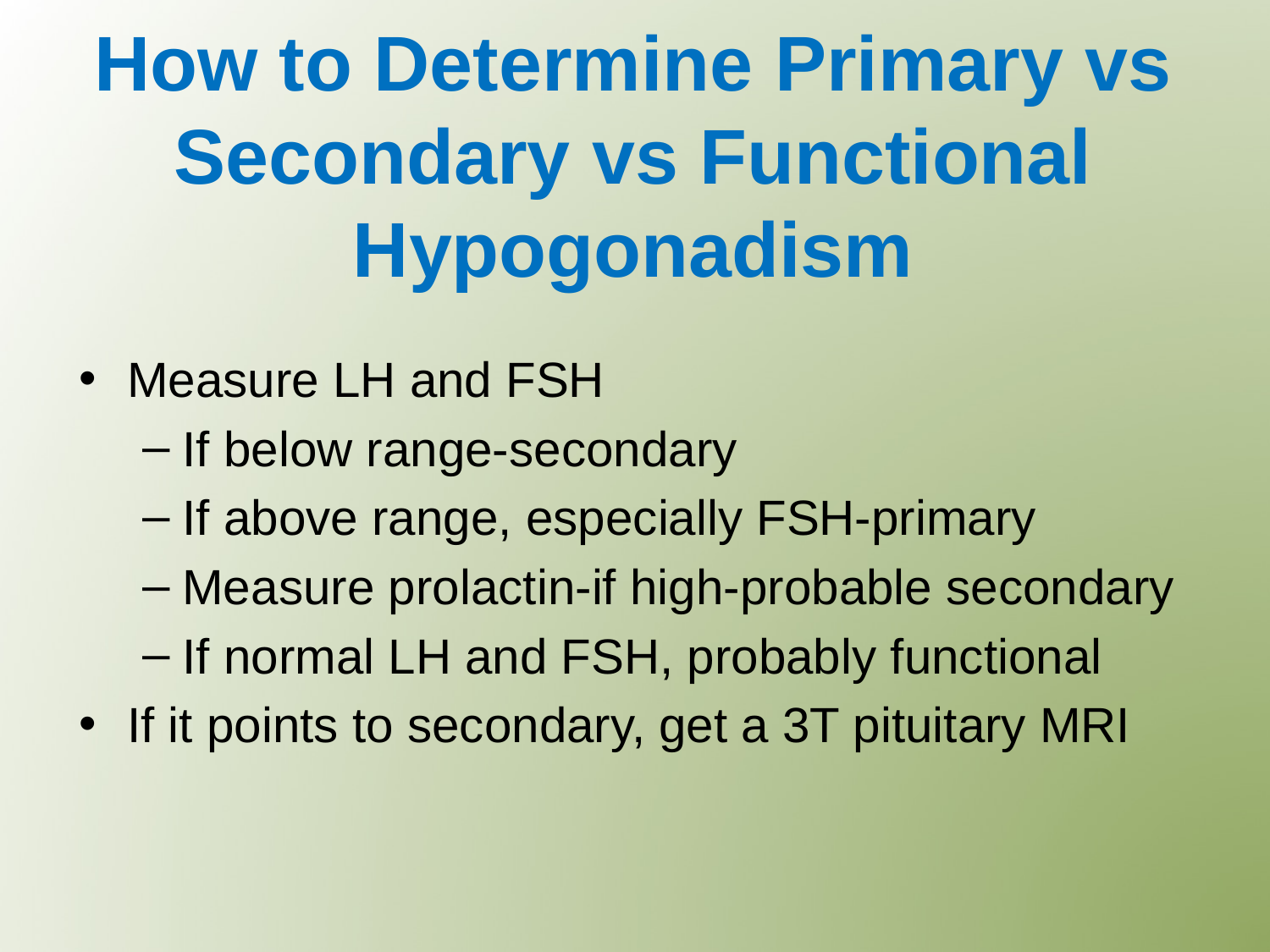

# How to Determine Primary vs Secondary vs Functional Hypogonadism

Measure LH and FSH
If below range-secondary
If above range, especially FSH-primary
Measure prolactin-if high-probable secondary
If normal LH and FSH, probably functional
If it points to secondary, get a 3T pituitary MRI